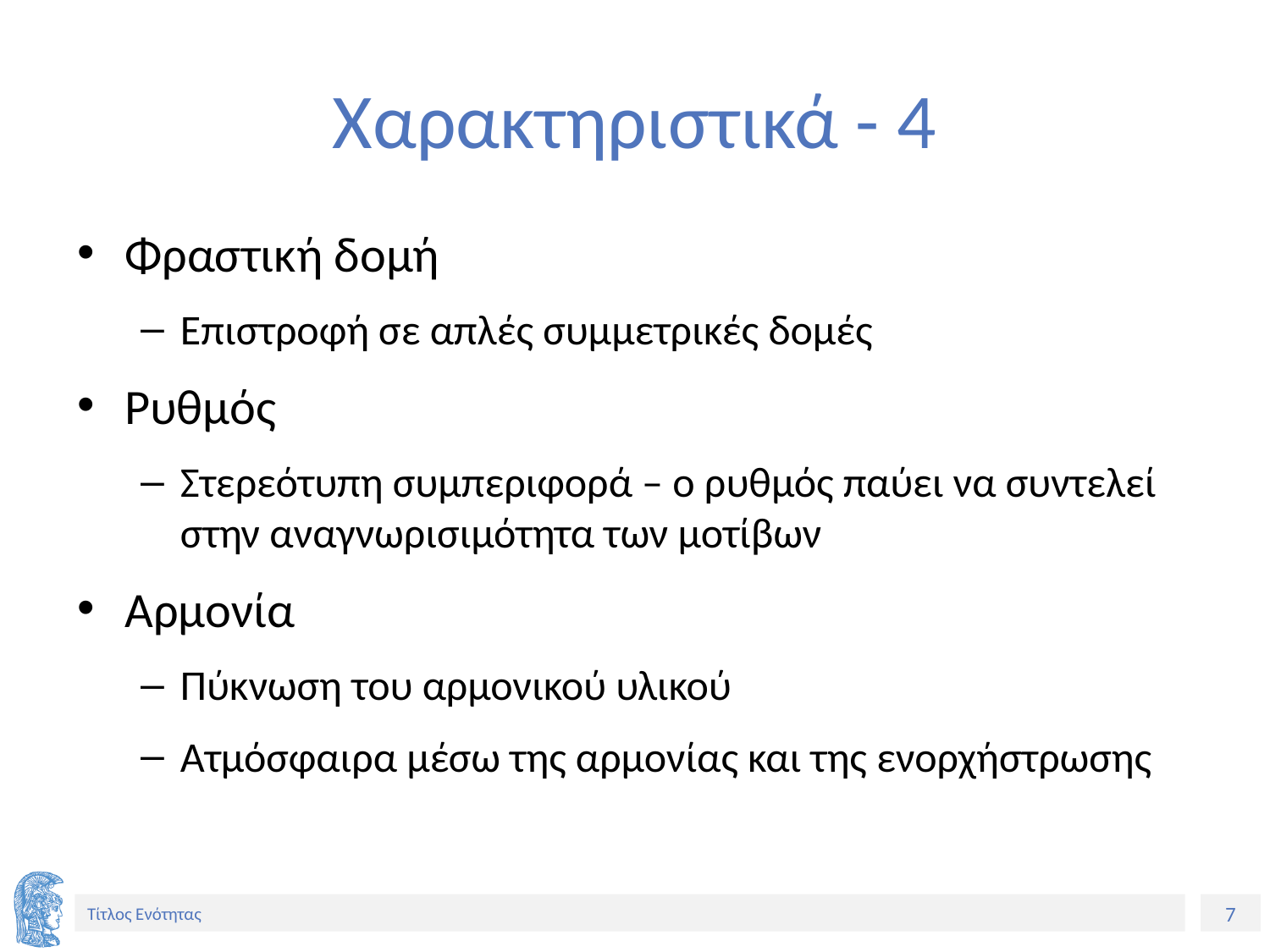

# Χαρακτηριστικά - 4
Φραστική δομή
Επιστροφή σε απλές συμμετρικές δομές
Ρυθμός
Στερεότυπη συμπεριφορά – ο ρυθμός παύει να συντελεί στην αναγνωρισιμότητα των μοτίβων
Αρμονία
Πύκνωση του αρμονικού υλικού
Ατμόσφαιρα μέσω της αρμονίας και της ενορχήστρωσης